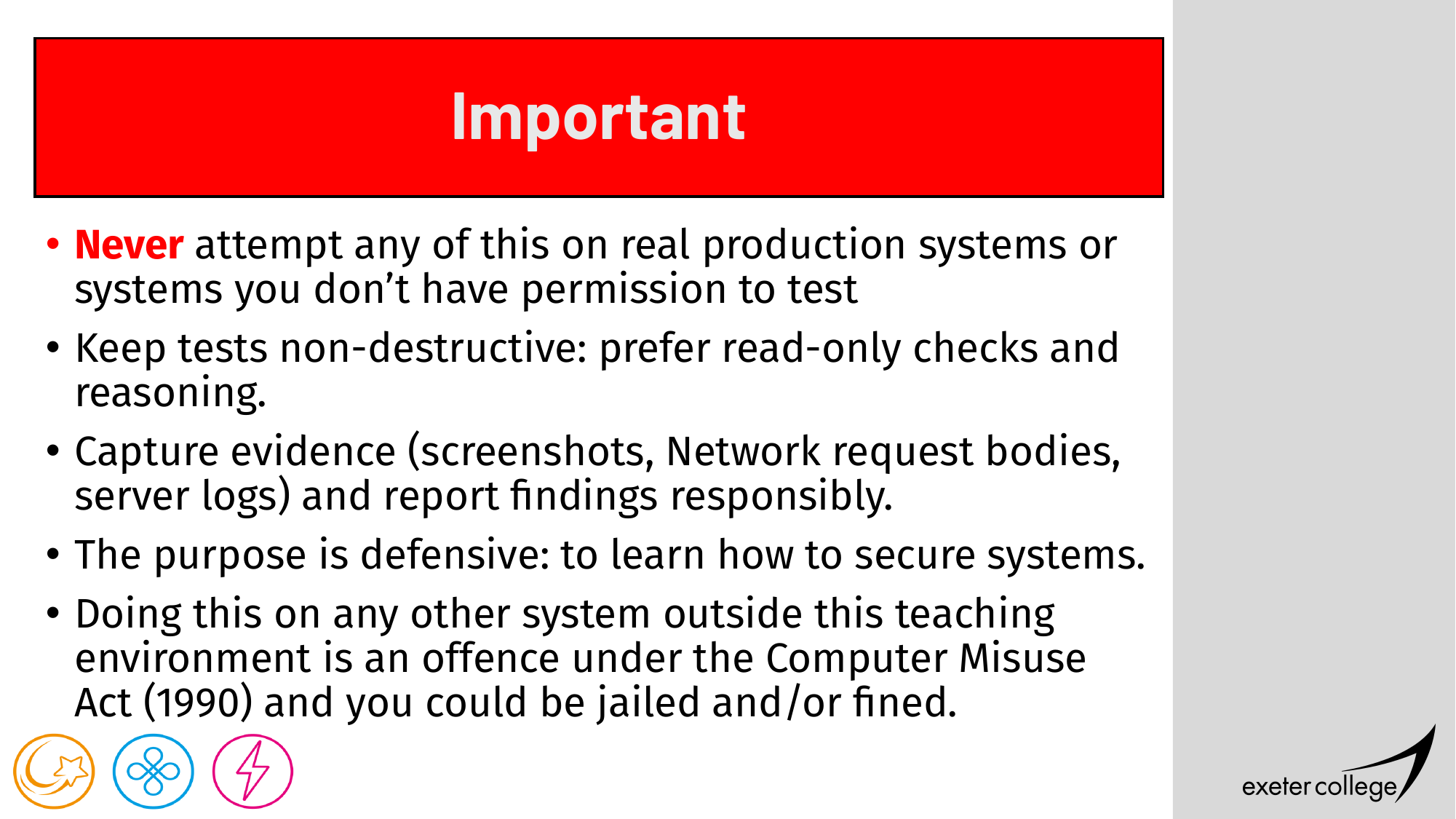

# Important
Never attempt any of this on real production systems or systems you don’t have permission to test
Keep tests non-destructive: prefer read-only checks and reasoning.
Capture evidence (screenshots, Network request bodies, server logs) and report findings responsibly.
The purpose is defensive: to learn how to secure systems.
Doing this on any other system outside this teaching environment is an offence under the Computer Misuse Act (1990) and you could be jailed and/or fined.